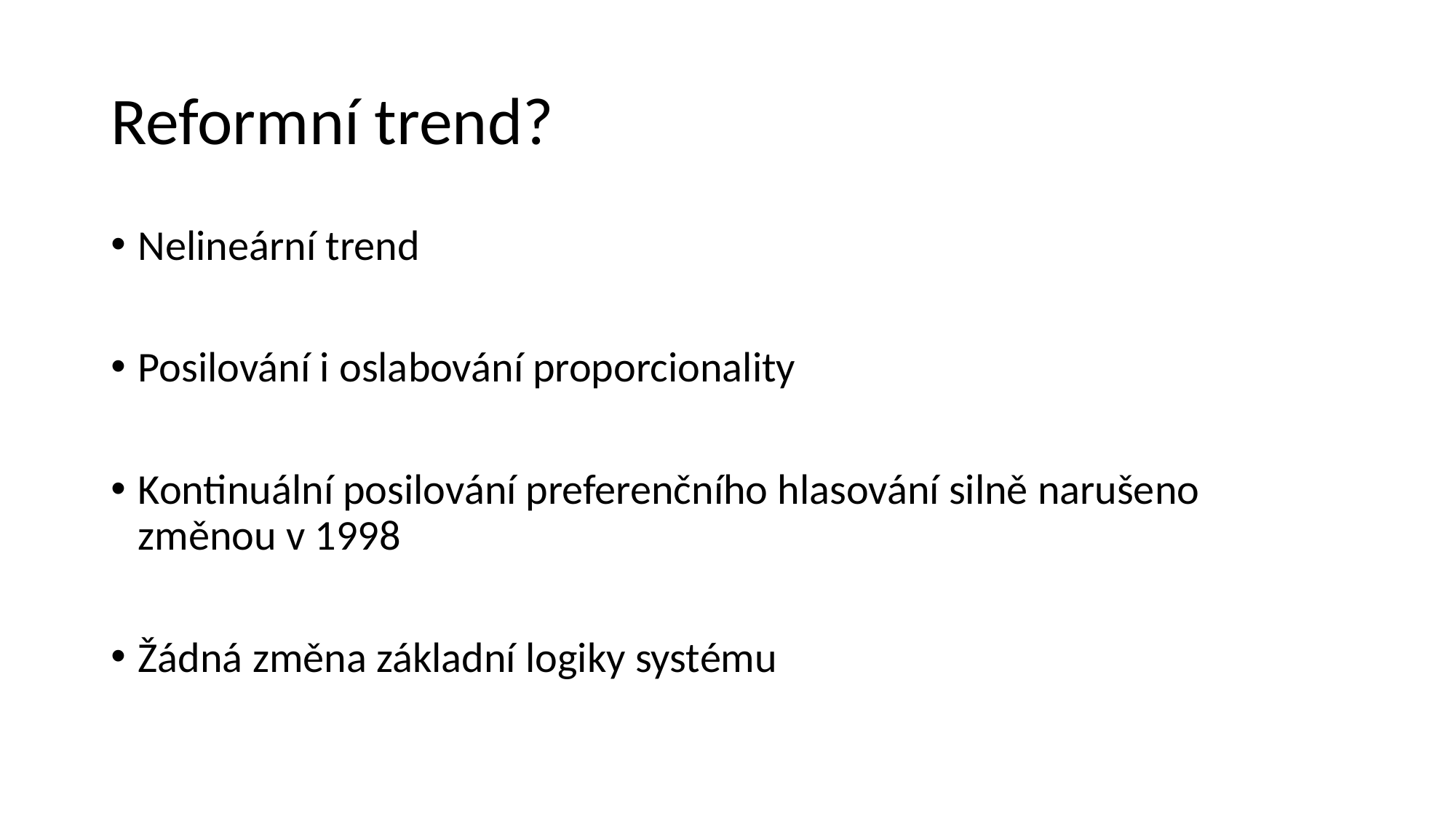

# Reformní trend?
Nelineární trend

Posilování i oslabování proporcionality

Kontinuální posilování preferenčního hlasování silně narušeno změnou v 1998

Žádná změna základní logiky systému